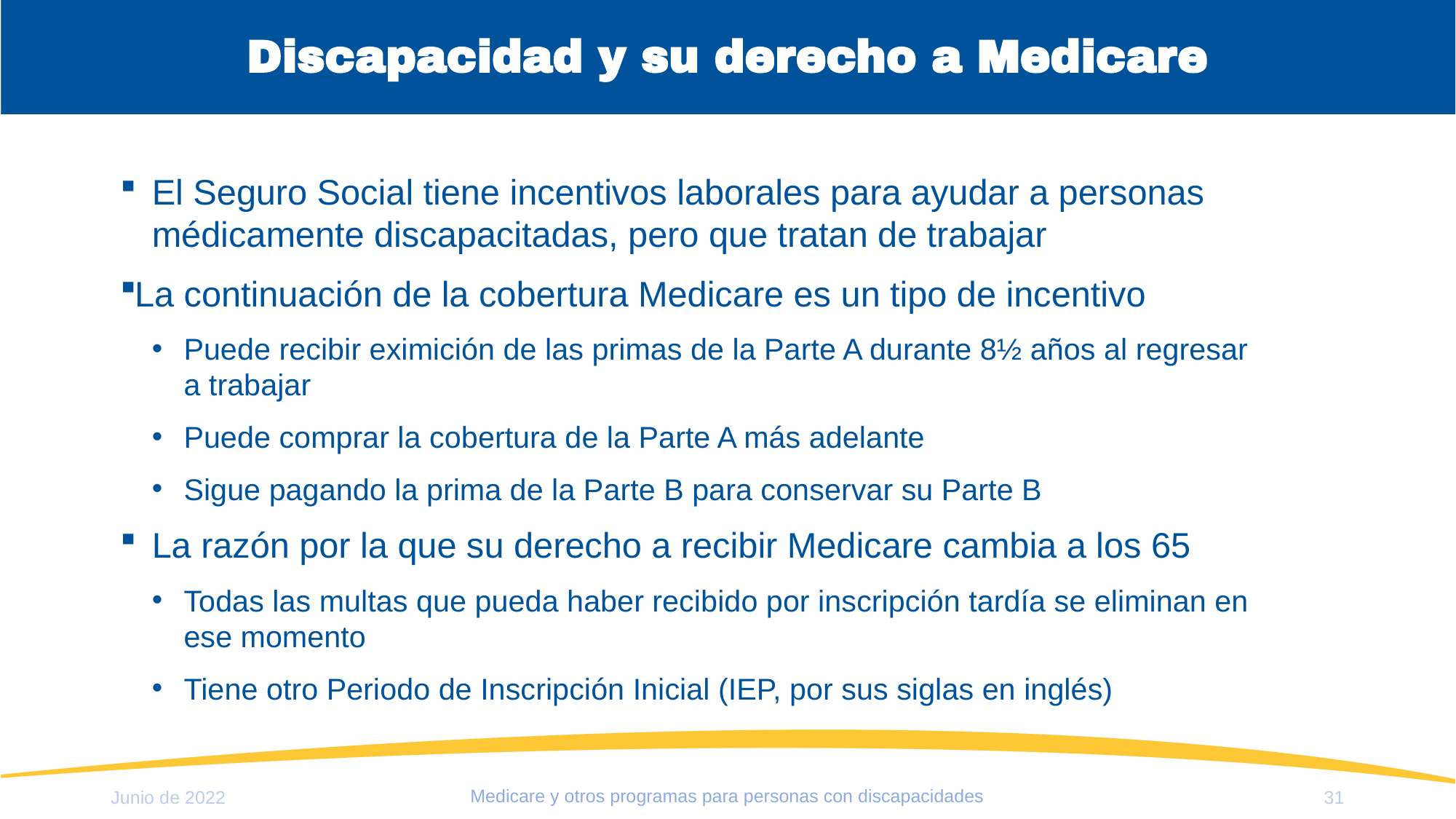

# Discapacidad y su derecho a Medicare
El Seguro Social tiene incentivos laborales para ayudar a personas médicamente discapacitadas, pero que tratan de trabajar
La continuación de la cobertura Medicare es un tipo de incentivo
Puede recibir eximición de las primas de la Parte A durante 8½ años al regresar
a trabajar
Puede comprar la cobertura de la Parte A más adelante
Sigue pagando la prima de la Parte B para conservar su Parte B
La razón por la que su derecho a recibir Medicare cambia a los 65
Todas las multas que pueda haber recibido por inscripción tardía se eliminan en
ese momento
Tiene otro Periodo de Inscripción Inicial (IEP, por sus siglas en inglés)
Medicare y otros programas para personas con discapacidades
Junio de 2022
31